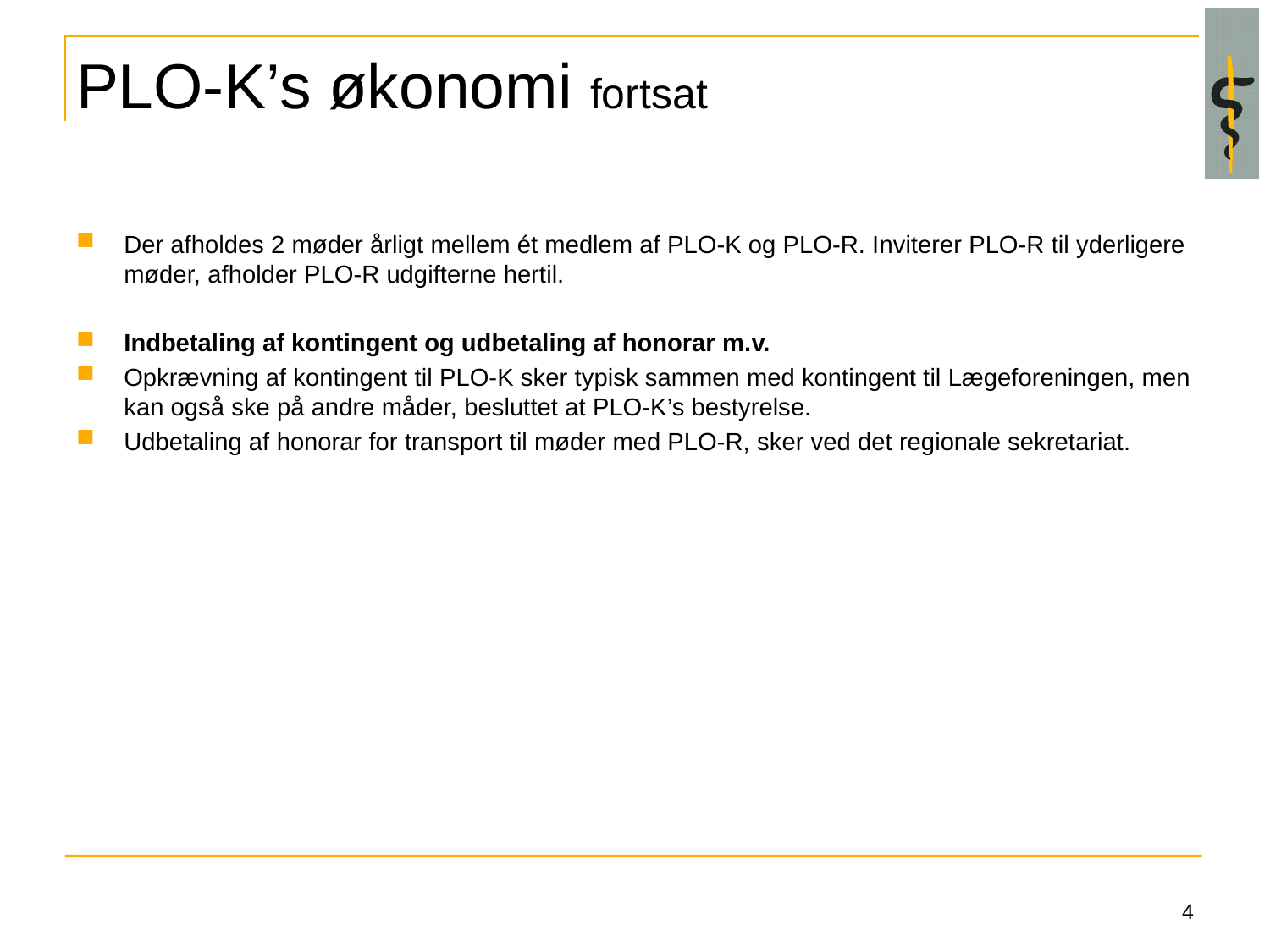

# PLO-K’s økonomi fortsat
Der afholdes 2 møder årligt mellem ét medlem af PLO-K og PLO-R. Inviterer PLO-R til yderligere møder, afholder PLO-R udgifterne hertil.

Indbetaling af kontingent og udbetaling af honorar m.v.
Opkrævning af kontingent til PLO-K sker typisk sammen med kontingent til Lægeforeningen, men kan også ske på andre måder, besluttet at PLO-K’s bestyrelse.
Udbetaling af honorar for transport til møder med PLO-R, sker ved det regionale sekretariat.
4